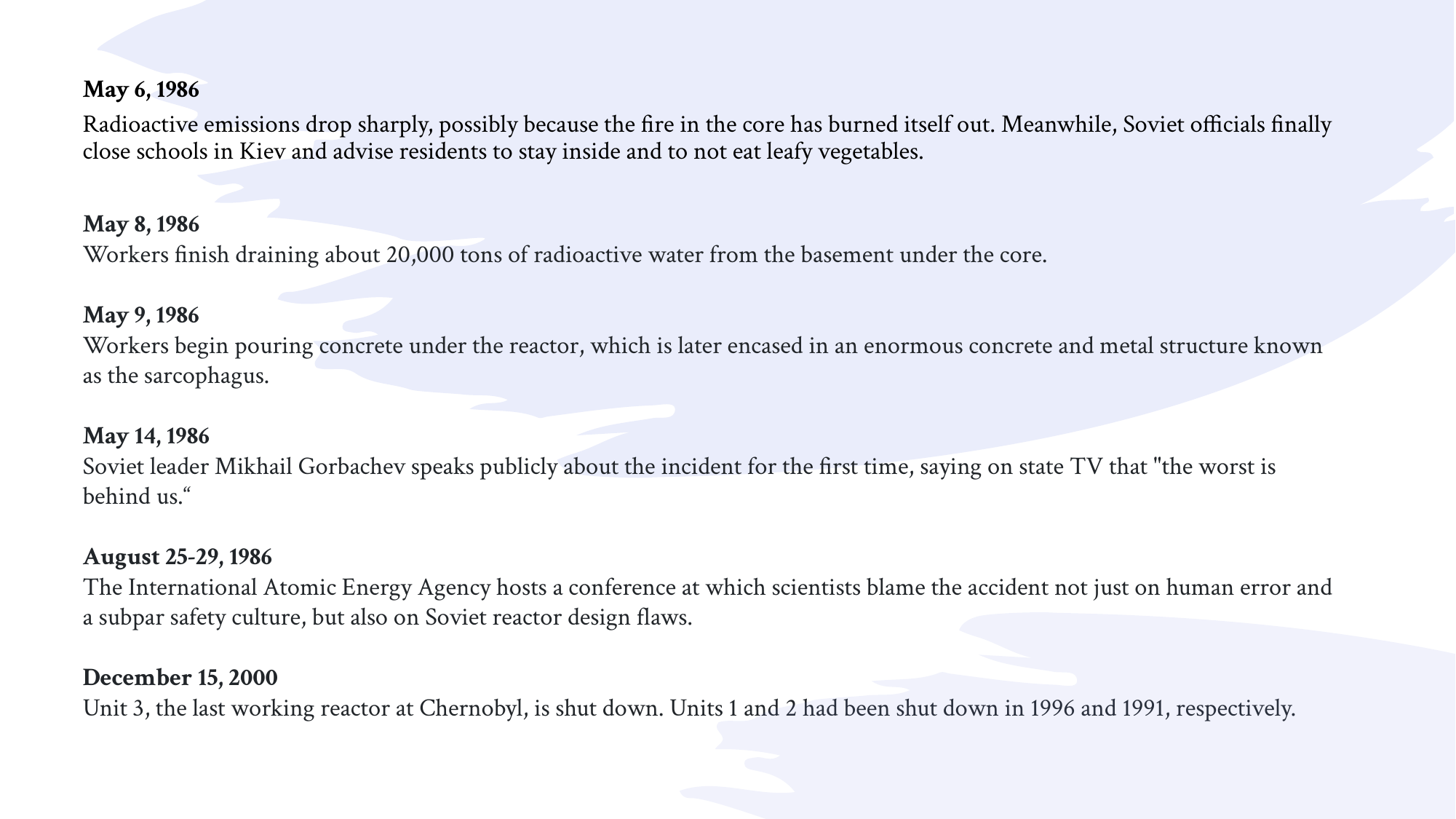

May 6, 1986
Radioactive emissions drop sharply, possibly because the fire in the core has burned itself out. Meanwhile, Soviet officials finally close schools in Kiev and advise residents to stay inside and to not eat leafy vegetables.

May 8, 1986
Workers finish draining about 20,000 tons of radioactive water from the basement under the core.

May 9, 1986
Workers begin pouring concrete under the reactor, which is later encased in an enormous concrete and metal structure known as the sarcophagus.

May 14, 1986
Soviet leader Mikhail Gorbachev speaks publicly about the incident for the first time, saying on state TV that "the worst is behind us.“

August 25-29, 1986
The International Atomic Energy Agency hosts a conference at which scientists blame the accident not just on human error and a subpar safety culture, but also on Soviet reactor design flaws.

December 15, 2000
Unit 3, the last working reactor at Chernobyl, is shut down. Units 1 and 2 had been shut down in 1996 and 1991, respectively.